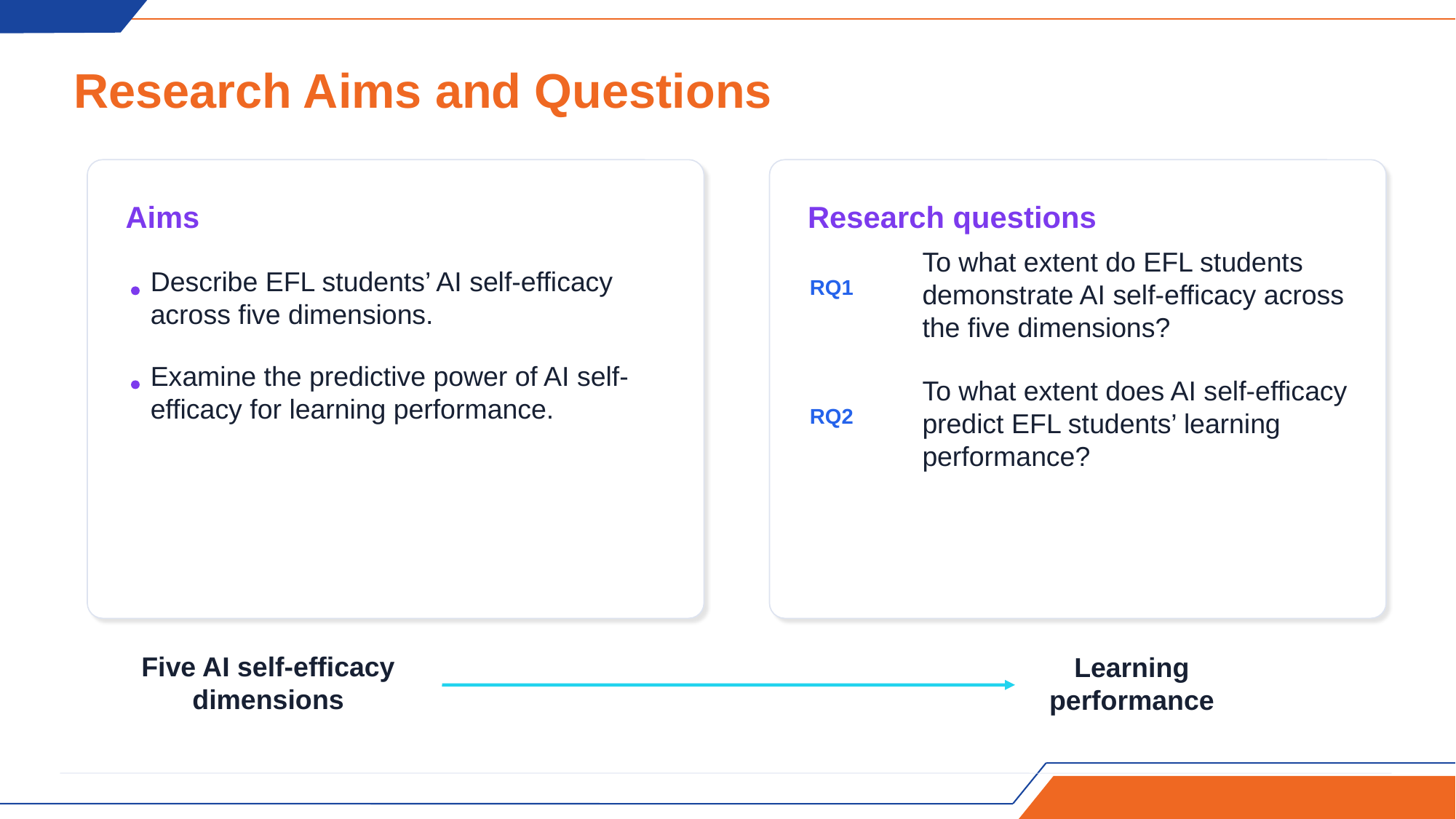

Research Aims and Questions

Aims
Research questions
To what extent do EFL students demonstrate AI self-efficacy across the five dimensions?
RQ1
Describe EFL students’ AI self-efficacy across five dimensions.

Examine the predictive power of AI self-efficacy for learning performance.

To what extent does AI self-efficacy predict EFL students’ learning performance?
RQ2
Five AI self-efficacy dimensions
Learning performance